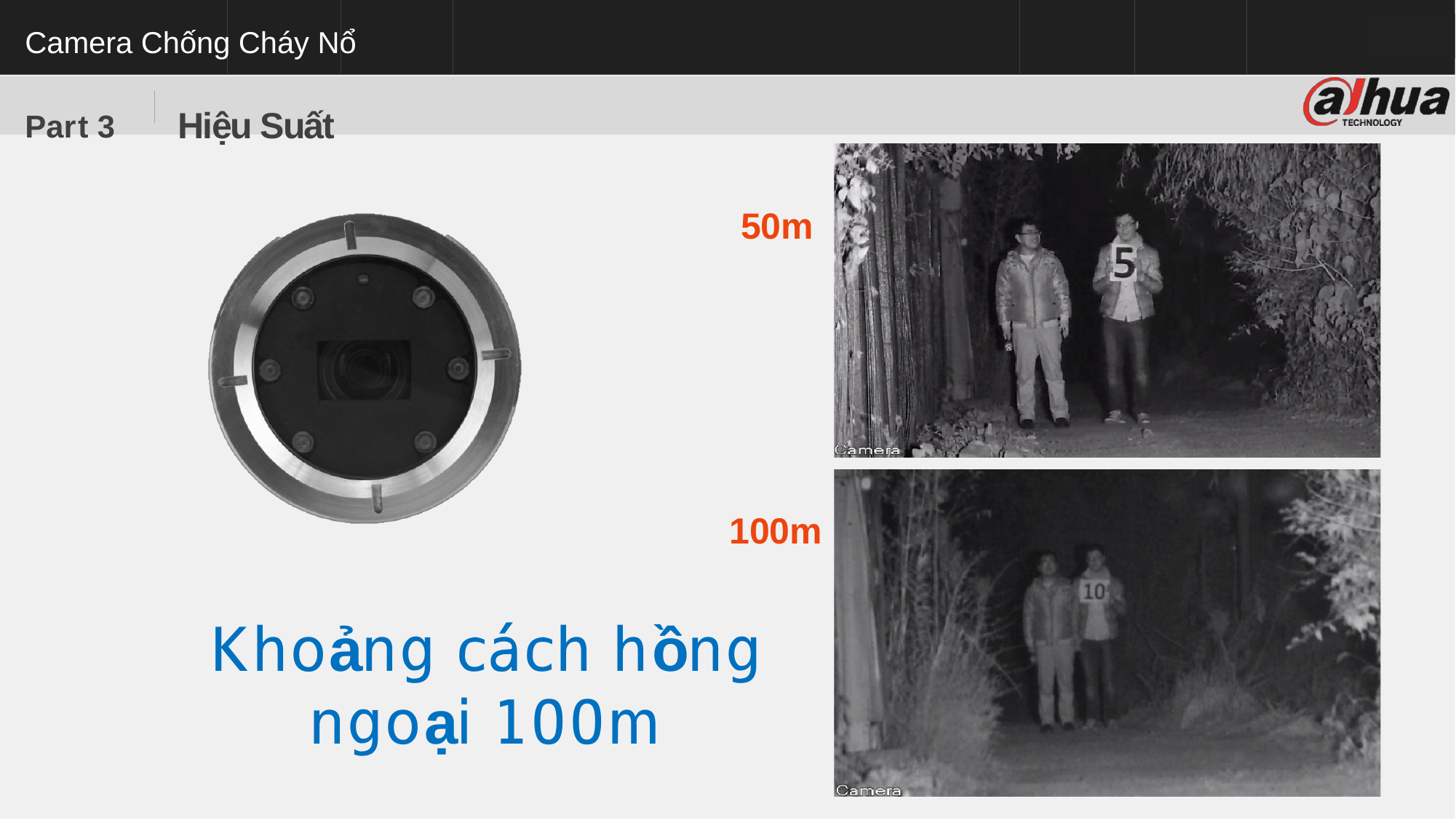

Camera Chống Cháy Nổ

# Part 3	Hiệu Suất

50m

100m

Khoảng cách hồng ngoại 100m